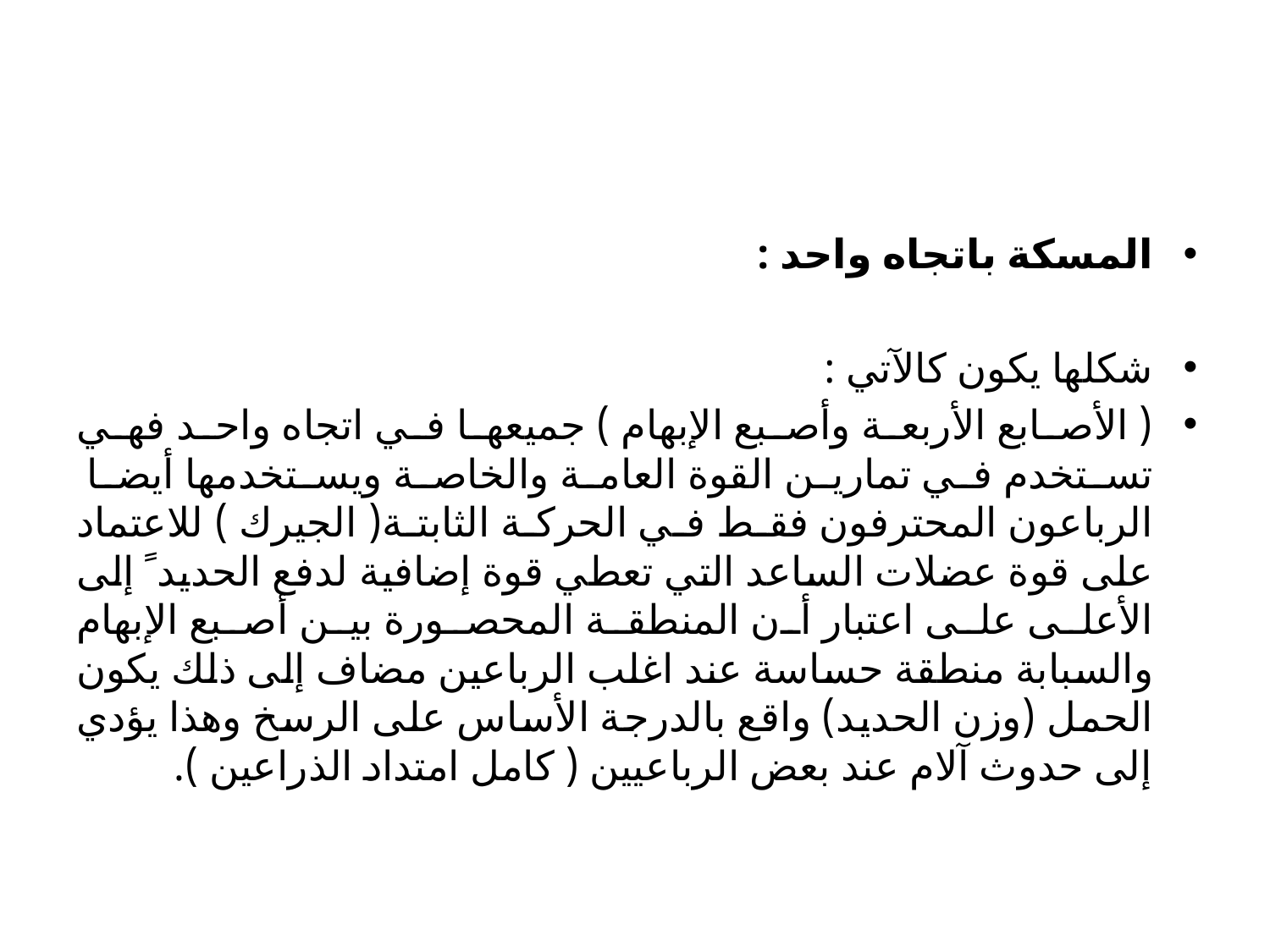

#
المسكة باتجاه واحد :

شكلها يكون كالآتي :
( الأصابع الأربعة وأصبع الإبهام ) جميعها في اتجاه واحد فهي تستخدم في تمارين القوة العامة والخاصة ويستخدمها أيضا  الرباعون المحترفون فقط في الحركة الثابتة( الجيرك ) للاعتماد على قوة عضلات الساعد التي تعطي قوة إضافية لدفع الحديد ً إلى الأعلى على اعتبار أن المنطقة المحصورة بين أصبع الإبهام والسبابة منطقة حساسة عند اغلب الرباعين مضاف إلى ذلك يكون الحمل (وزن الحديد) واقع بالدرجة الأساس على الرسخ وهذا يؤدي إلى حدوث آلام عند بعض الرباعيين ( كامل امتداد الذراعين ).